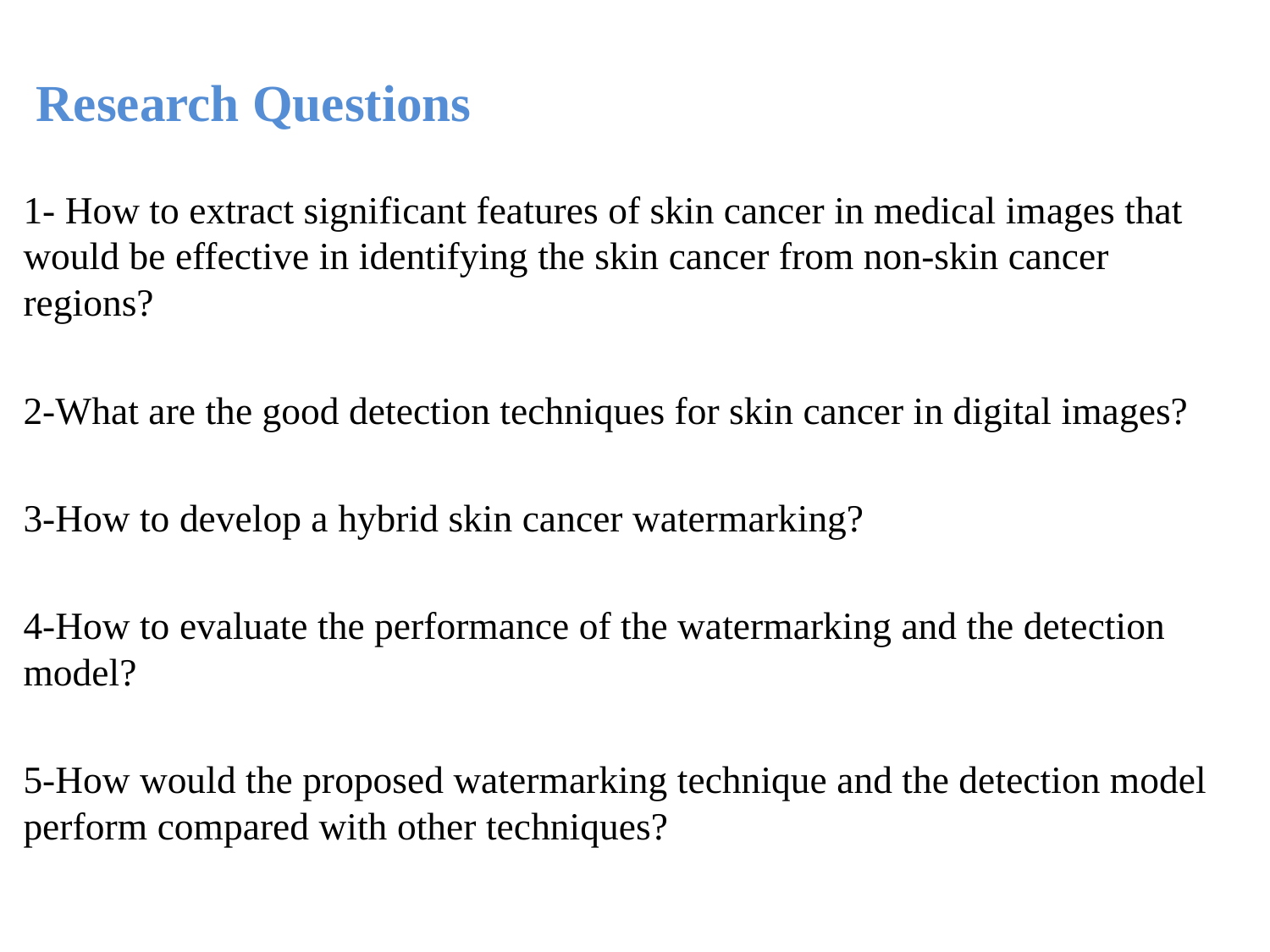

Research Questions

1- How to extract significant features of skin cancer in medical images that would be effective in identifying the skin cancer from non-skin cancer regions?

2-What are the good detection techniques for skin cancer in digital images?

3-How to develop a hybrid skin cancer watermarking?

4-How to evaluate the performance of the watermarking and the detection model?

5-How would the proposed watermarking technique and the detection model perform compared with other techniques?